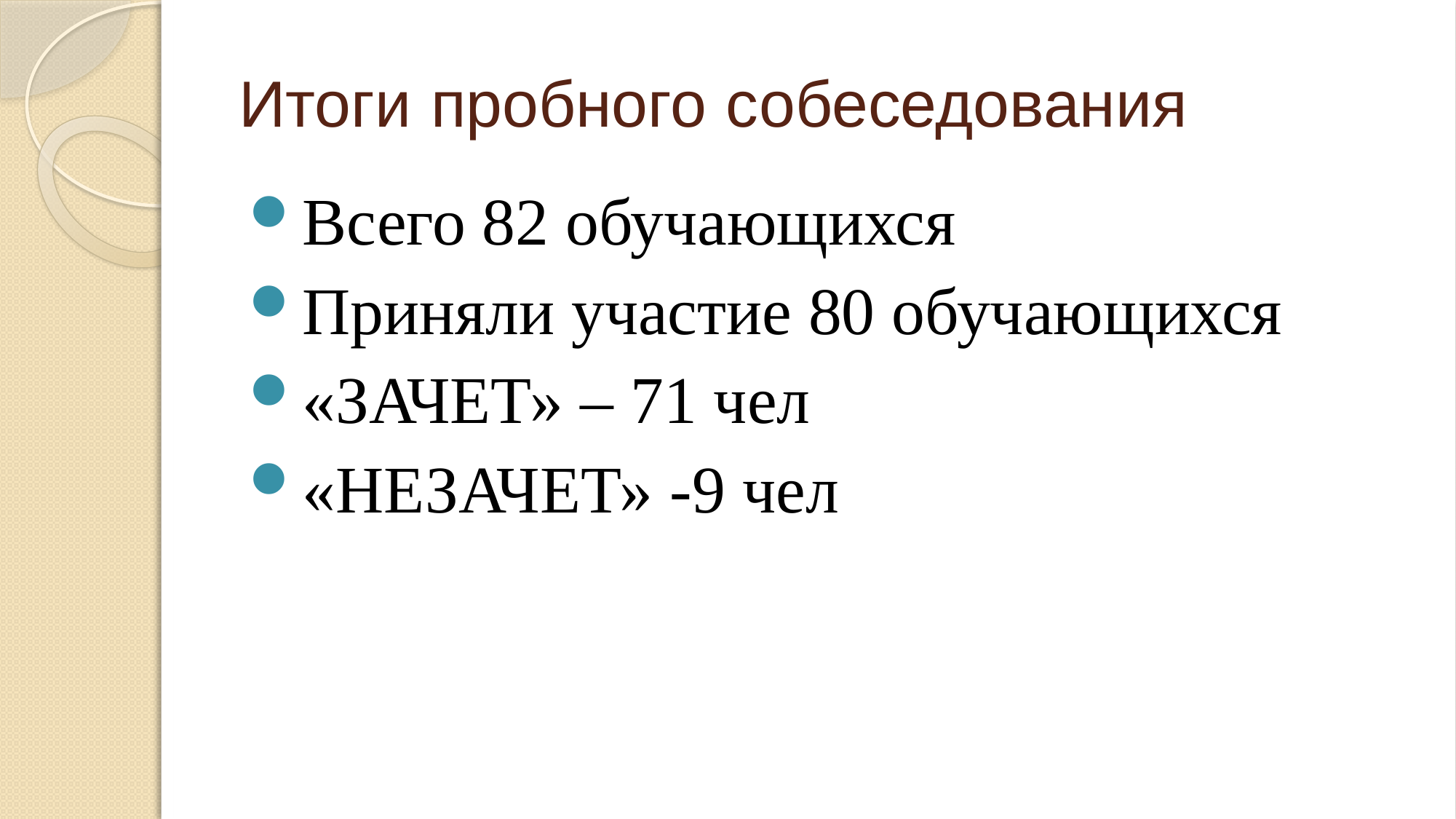

# Итоги пробного собеседования
Всего 82 обучающихся
Приняли участие 80 обучающихся
«ЗАЧЕТ» – 71 чел
«НЕЗАЧЕТ» -9 чел